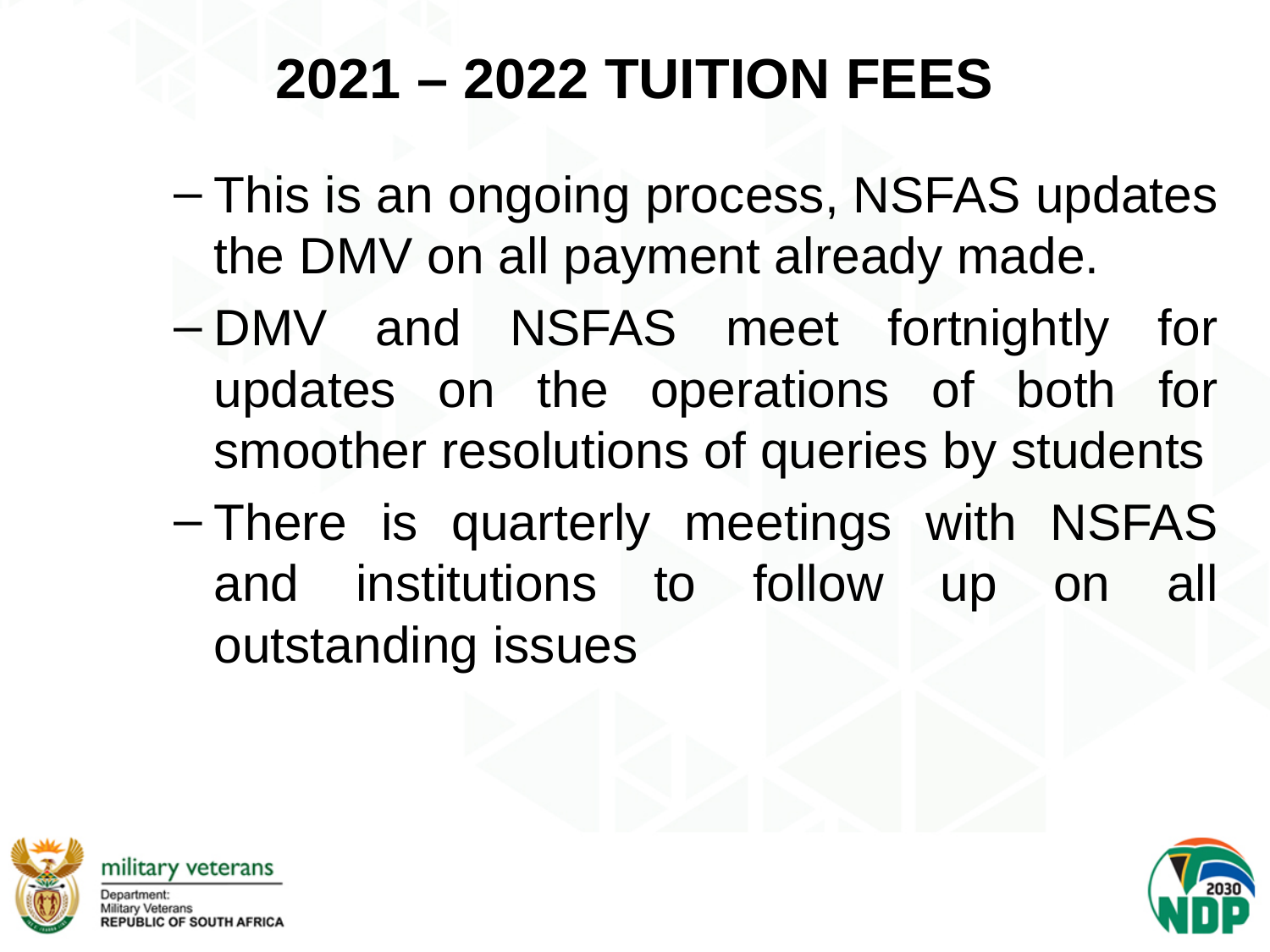

# 2021 – 2022 TUITION FEES
This is an ongoing process, NSFAS updates the DMV on all payment already made.
DMV and NSFAS meet fortnightly for updates on the operations of both for smoother resolutions of queries by students
There is quarterly meetings with NSFAS and institutions to follow up on all outstanding issues